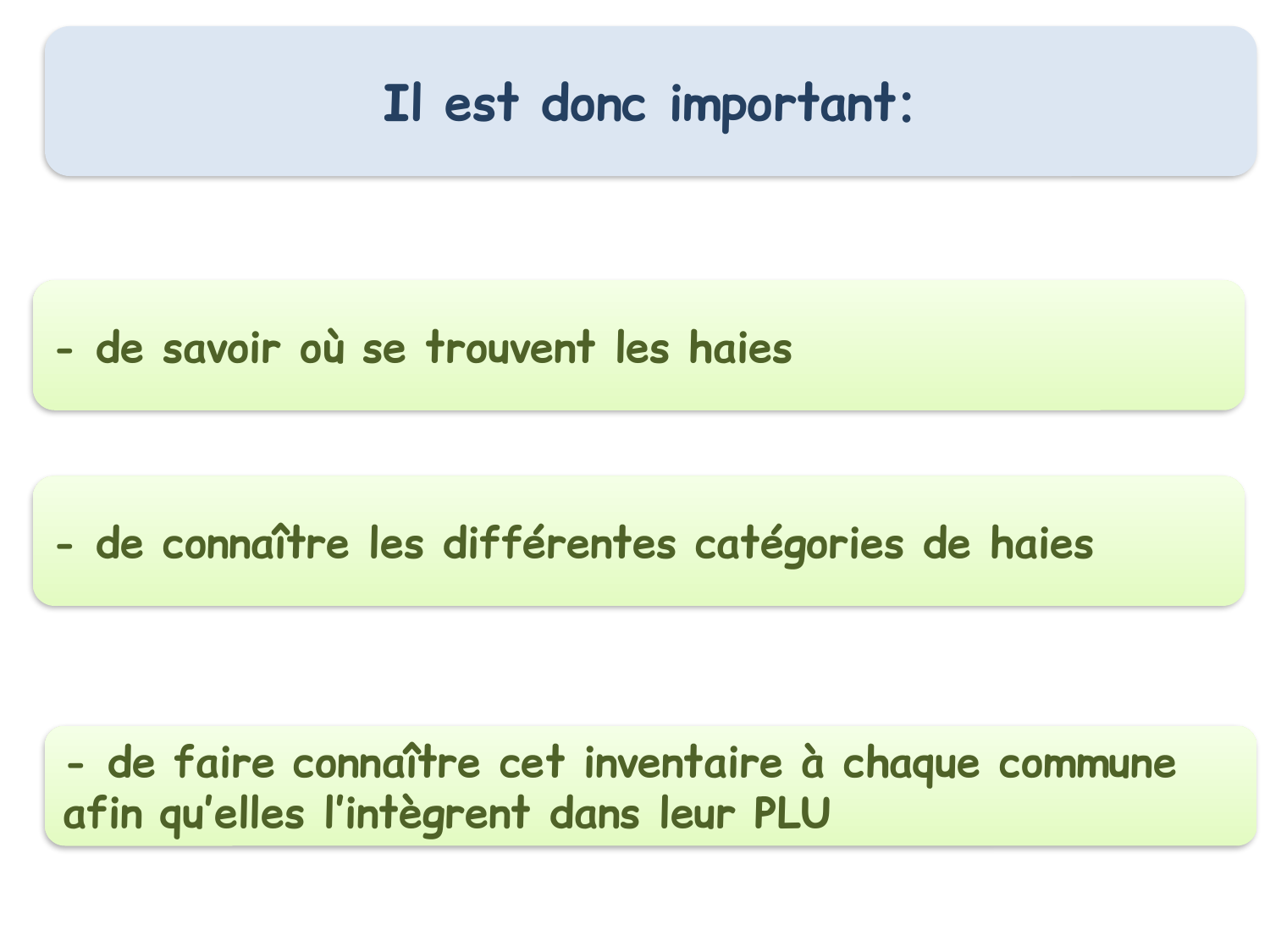

Il est donc important:
- de savoir où se trouvent les haies
- de connaître les différentes catégories de haies
- de faire connaître cet inventaire à chaque commune afin qu’elles l’intègrent dans leur PLU